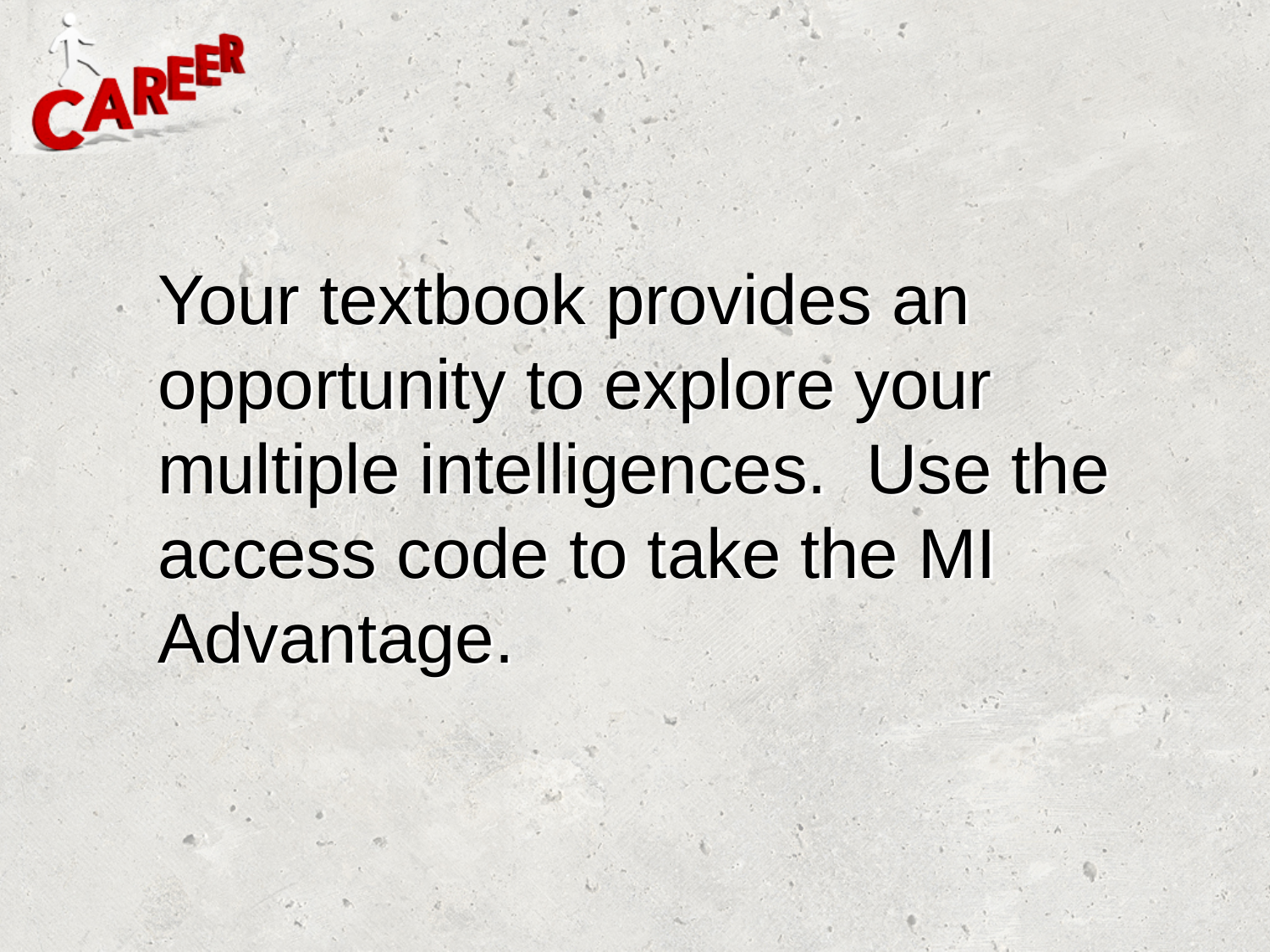

# Your textbook provides an opportunity to explore your multiple intelligences.  Use the access code to take the MI Advantage.